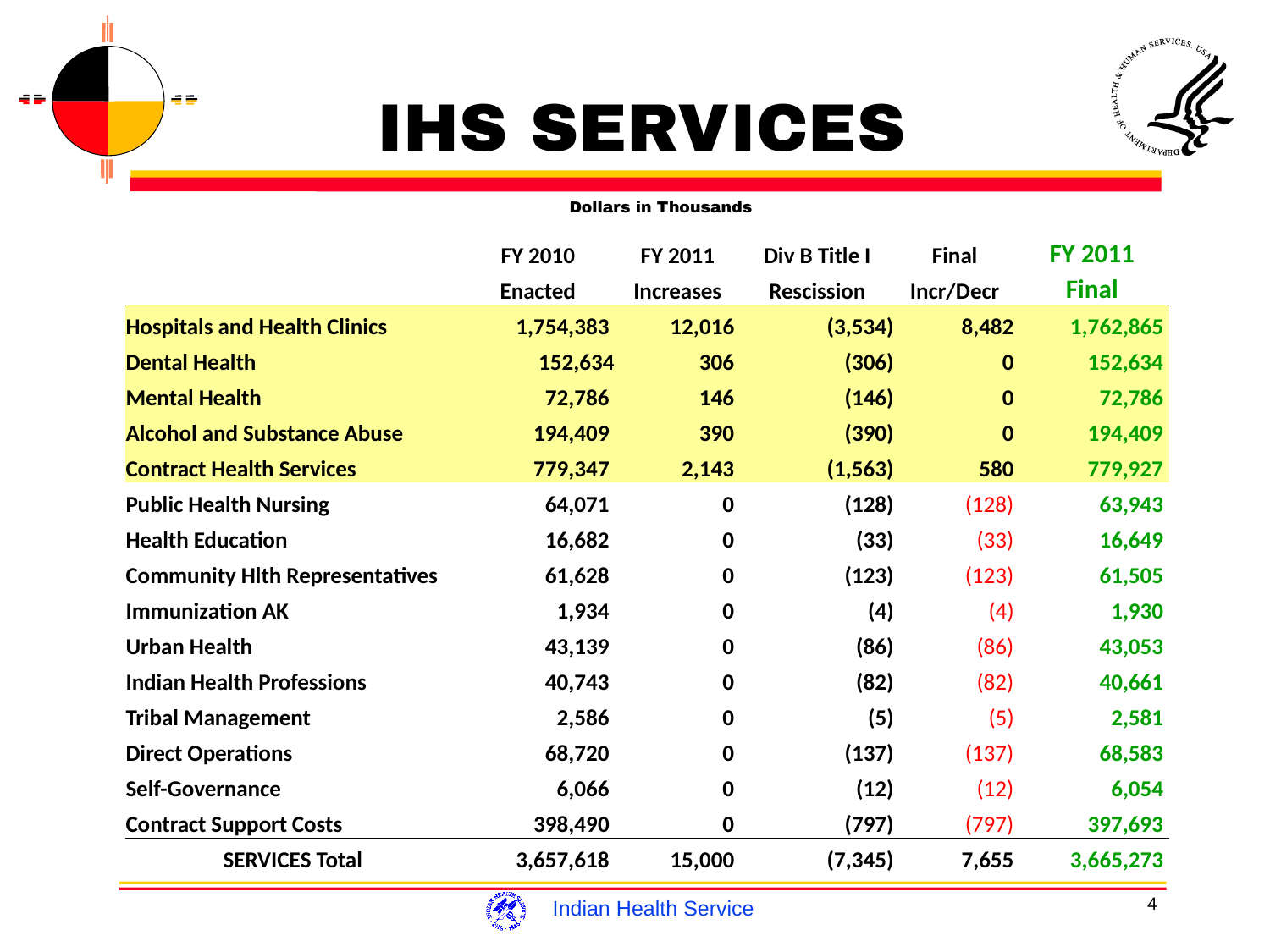

# IHS SERVICES
Dollars in Thousands
|  | FY 2010 | FY 2011 | Div B Title I | Final | FY 2011 |
| --- | --- | --- | --- | --- | --- |
|  | Enacted | Increases | Rescission | Incr/Decr | Final |
| Hospitals and Health Clinics | 1,754,383 | 12,016 | (3,534) | 8,482 | 1,762,865 |
| Dental Health | 152,634 | 306 | (306) | 0 | 152,634 |
| Mental Health | 72,786 | 146 | (146) | 0 | 72,786 |
| Alcohol and Substance Abuse | 194,409 | 390 | (390) | 0 | 194,409 |
| Contract Health Services | 779,347 | 2,143 | (1,563) | 580 | 779,927 |
| Public Health Nursing | 64,071 | 0 | (128) | (128) | 63,943 |
| Health Education | 16,682 | 0 | (33) | (33) | 16,649 |
| Community Hlth Representatives | 61,628 | 0 | (123) | (123) | 61,505 |
| Immunization AK | 1,934 | 0 | (4) | (4) | 1,930 |
| Urban Health | 43,139 | 0 | (86) | (86) | 43,053 |
| Indian Health Professions | 40,743 | 0 | (82) | (82) | 40,661 |
| Tribal Management | 2,586 | 0 | (5) | (5) | 2,581 |
| Direct Operations | 68,720 | 0 | (137) | (137) | 68,583 |
| Self-Governance | 6,066 | 0 | (12) | (12) | 6,054 |
| Contract Support Costs | 398,490 | 0 | (797) | (797) | 397,693 |
| SERVICES Total | 3,657,618 | 15,000 | (7,345) | 7,655 | 3,665,273 |
4
Indian Health Service